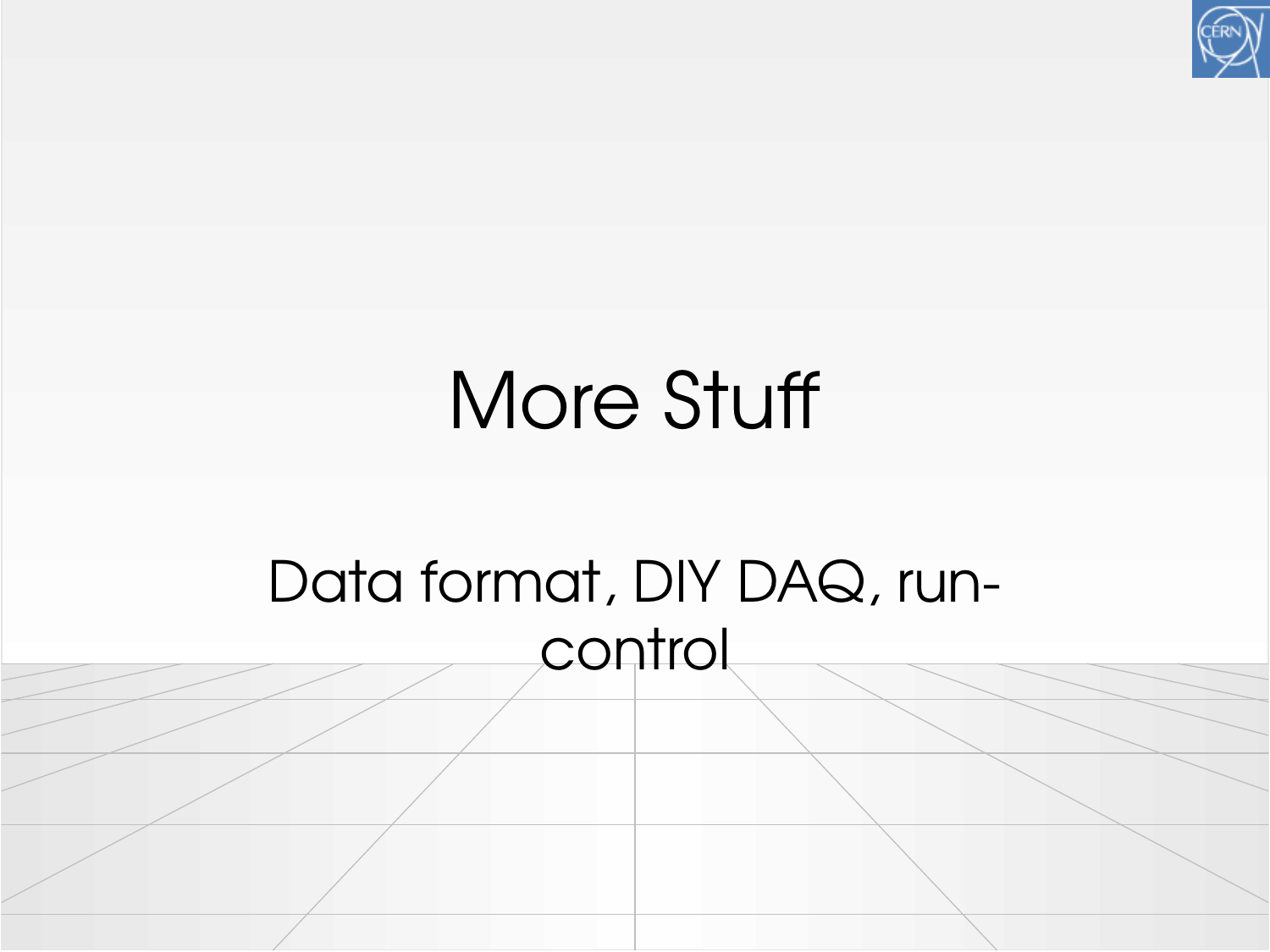

# More Stuff
Data format, DIY DAQ, run-control